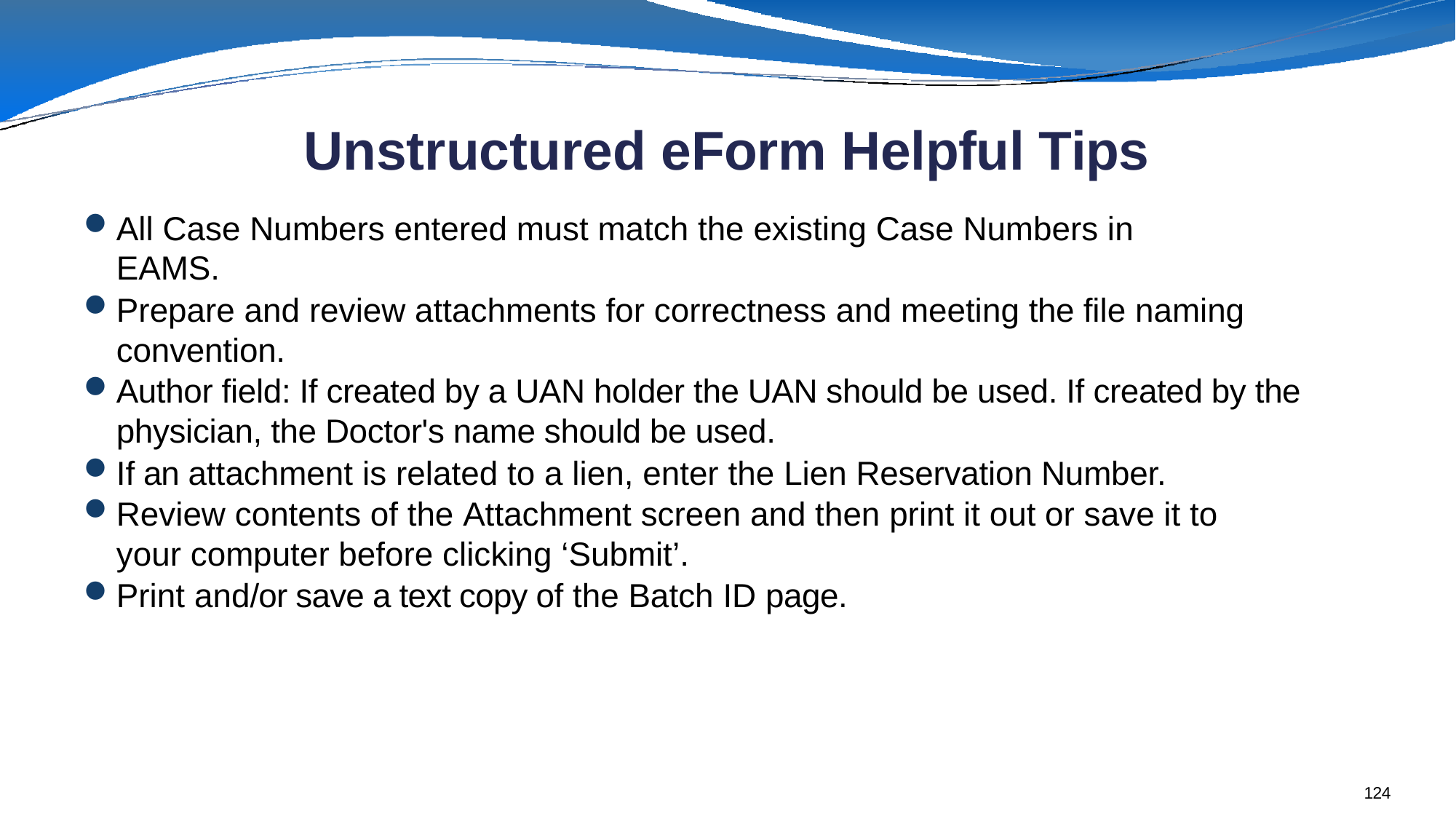

# Unstructured eForm Helpful Tips
All Case Numbers entered must match the existing Case Numbers in EAMS.
Prepare and review attachments for correctness and meeting the file naming convention.
Author field: If created by a UAN holder the UAN should be used. If created by the physician, the Doctor's name should be used.
If an attachment is related to a lien, enter the Lien Reservation Number.
Review contents of the Attachment screen and then print it out or save it to your computer before clicking ‘Submit’.
Print and/or save a text copy of the Batch ID page.
124